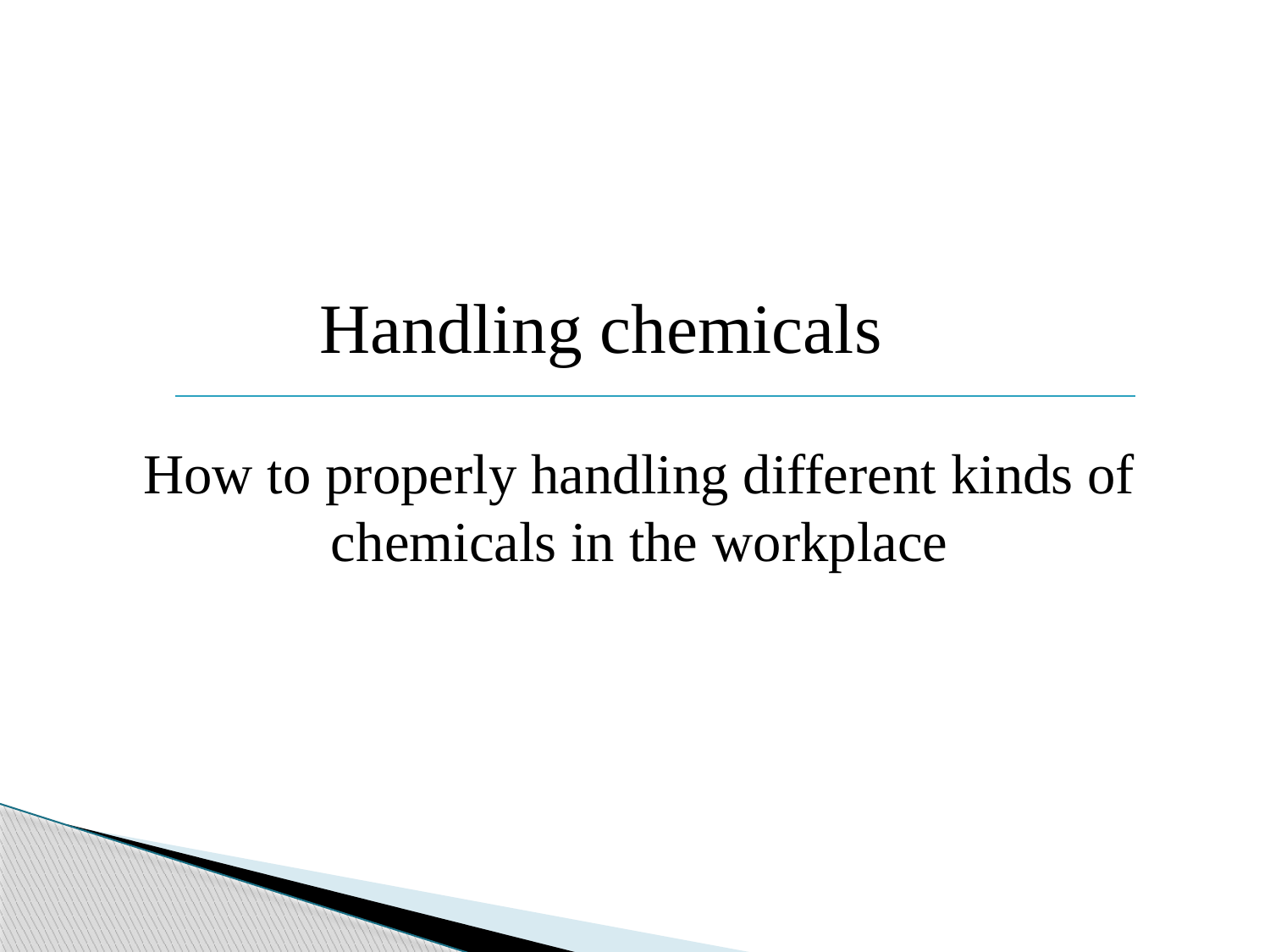

Handling chemicals
How to properly handling different kinds of chemicals in the workplace